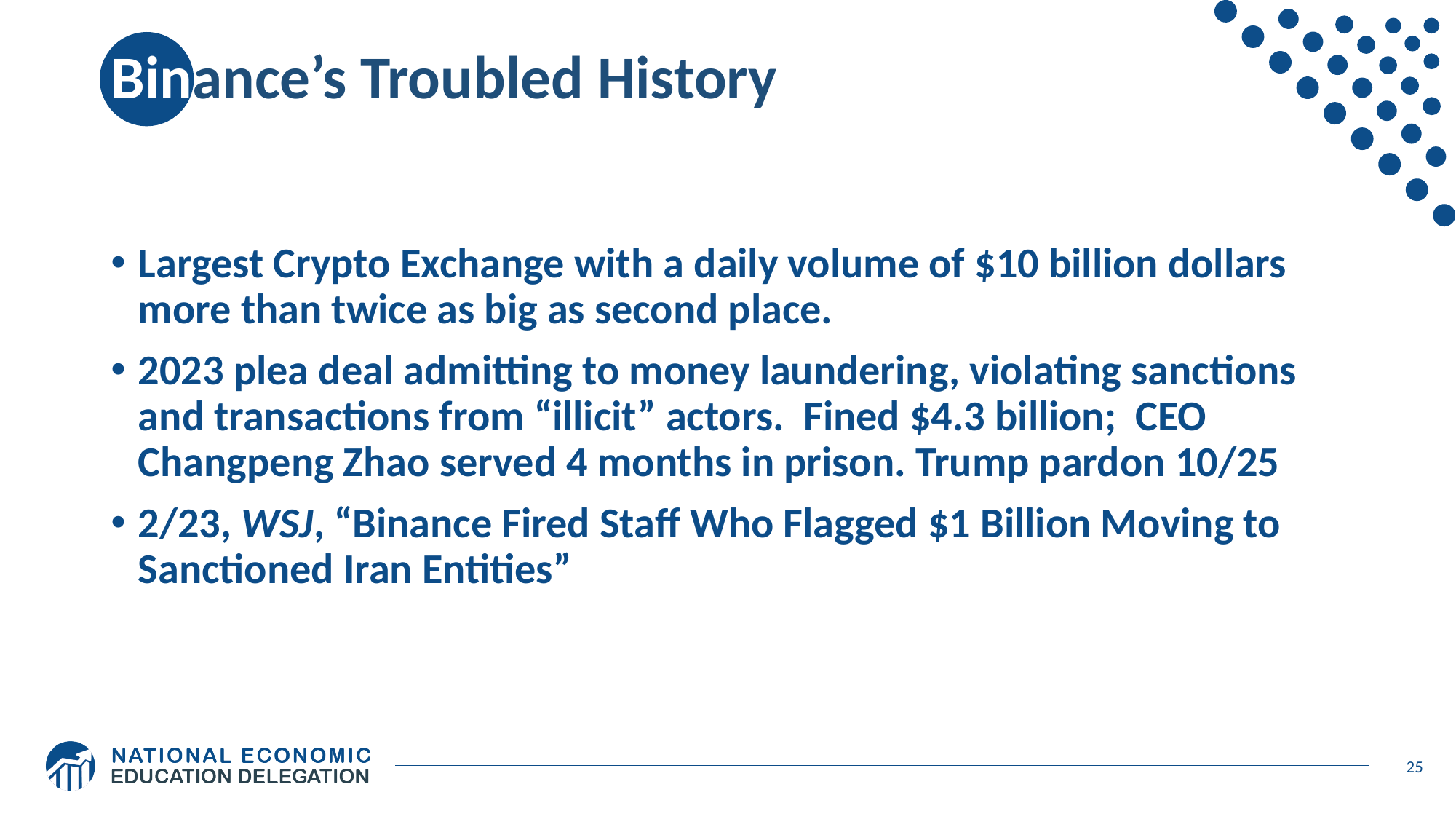

# Binance’s Troubled History
Largest Crypto Exchange with a daily volume of $10 billion dollars more than twice as big as second place.
2023 plea deal admitting to money laundering, violating sanctions and transactions from “illicit” actors.  Fined $4.3 billion;  CEO Changpeng Zhao served 4 months in prison. Trump pardon 10/25
2/23, WSJ, “Binance Fired Staff Who Flagged $1 Billion Moving to Sanctioned Iran Entities”

25